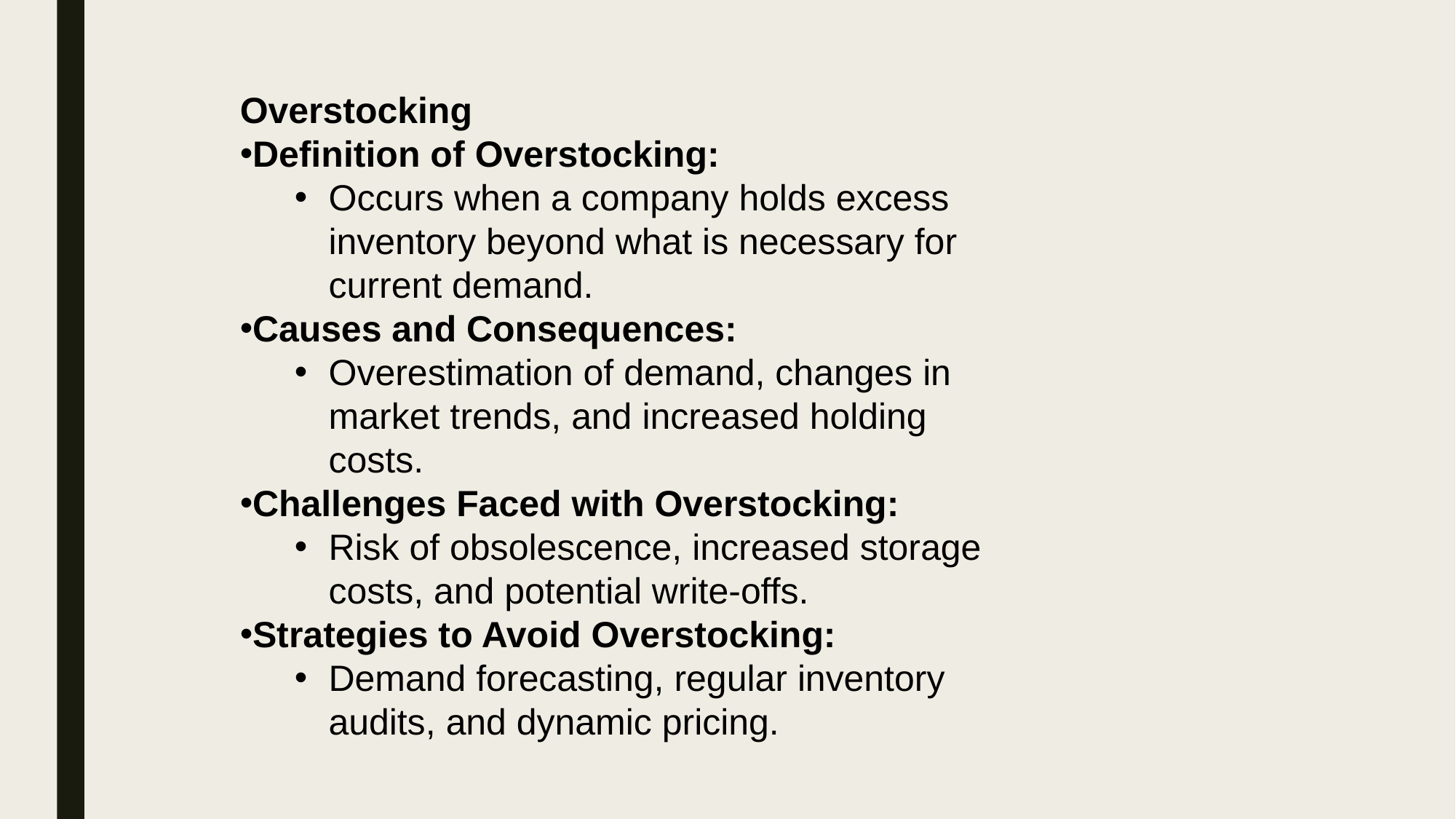

Overstocking
Definition of Overstocking:
Occurs when a company holds excess inventory beyond what is necessary for current demand.
Causes and Consequences:
Overestimation of demand, changes in market trends, and increased holding costs.
Challenges Faced with Overstocking:
Risk of obsolescence, increased storage costs, and potential write-offs.
Strategies to Avoid Overstocking:
Demand forecasting, regular inventory audits, and dynamic pricing.